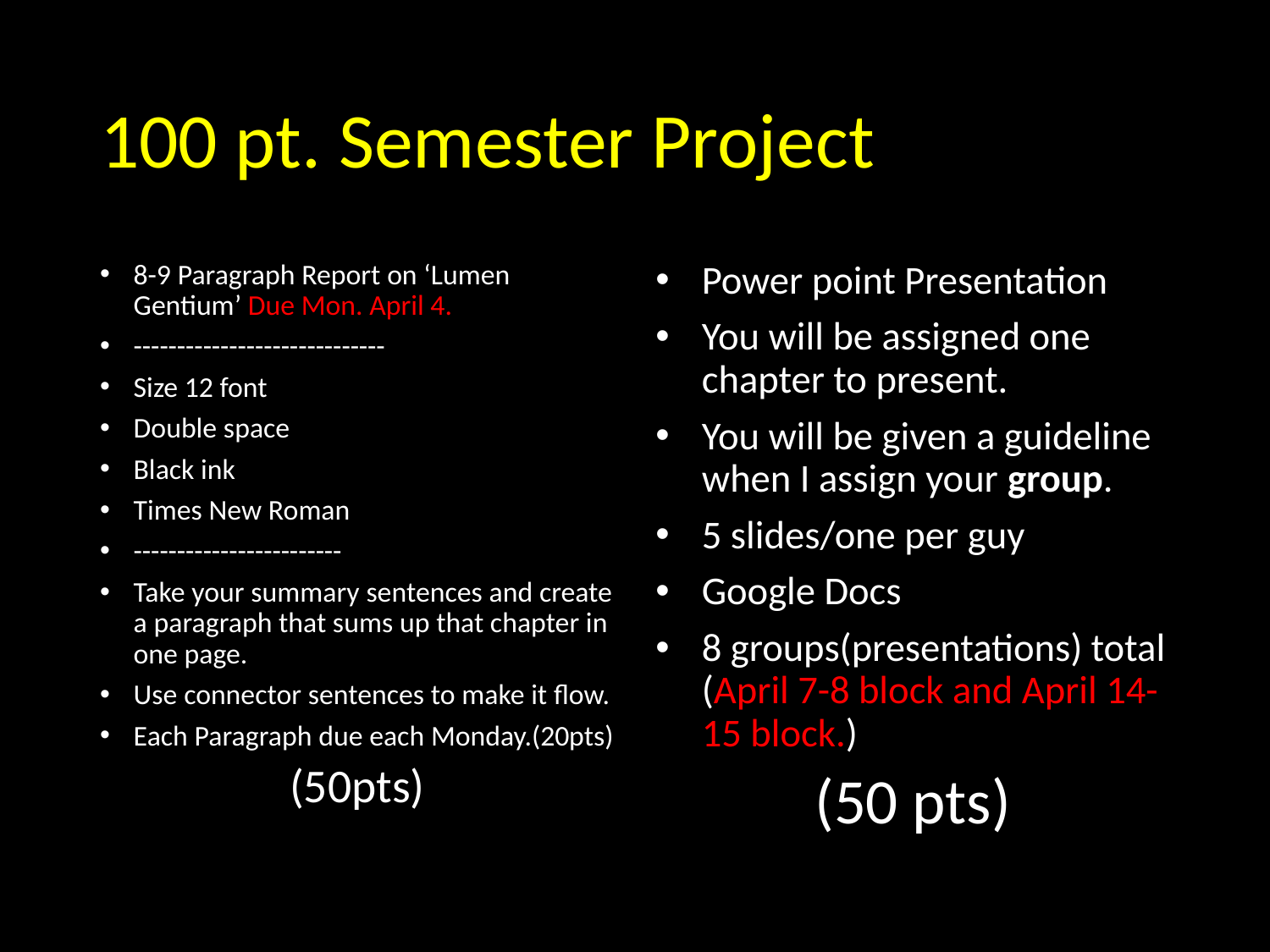

# 100 pt. Semester Project
8-9 Paragraph Report on ‘Lumen Gentium’ Due Mon. April 4.
-----------------------------
Size 12 font
Double space
Black ink
Times New Roman
------------------------
Take your summary sentences and create a paragraph that sums up that chapter in one page.
Use connector sentences to make it flow.
Each Paragraph due each Monday.(20pts)
(50pts)
Power point Presentation
You will be assigned one chapter to present.
You will be given a guideline when I assign your group.
5 slides/one per guy
Google Docs
8 groups(presentations) total (April 7-8 block and April 14-15 block.)
(50 pts)